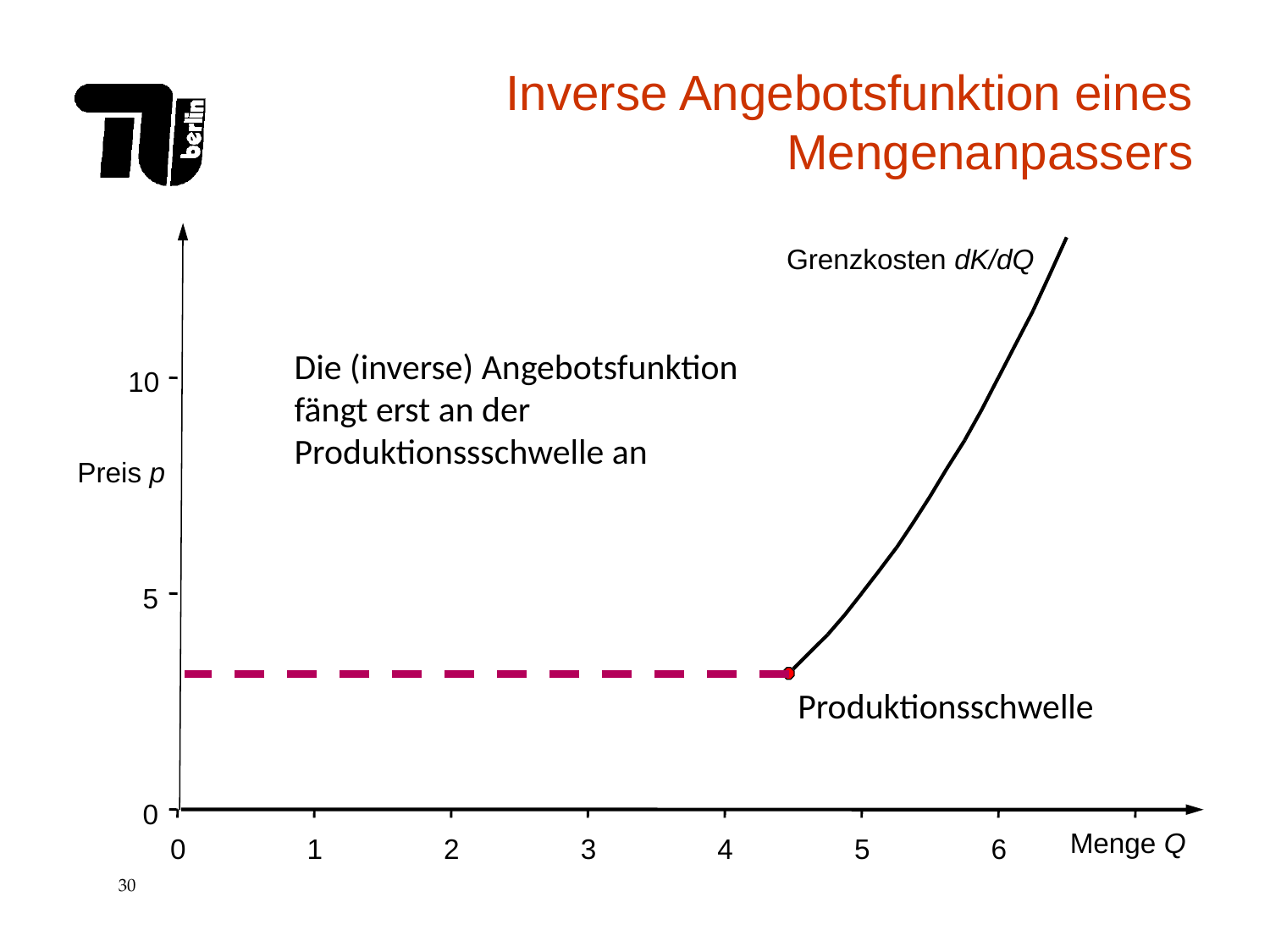

# Inverse Angebotsfunktion eines Mengenanpassers

Grenzkosten dK/dQ

Die (inverse) Angebotsfunktion fängt erst an der Produktionssschwelle an
10

Preis p

5

Produktionsschwelle
0

Menge Q
0
1
2
3
4
5
6
7